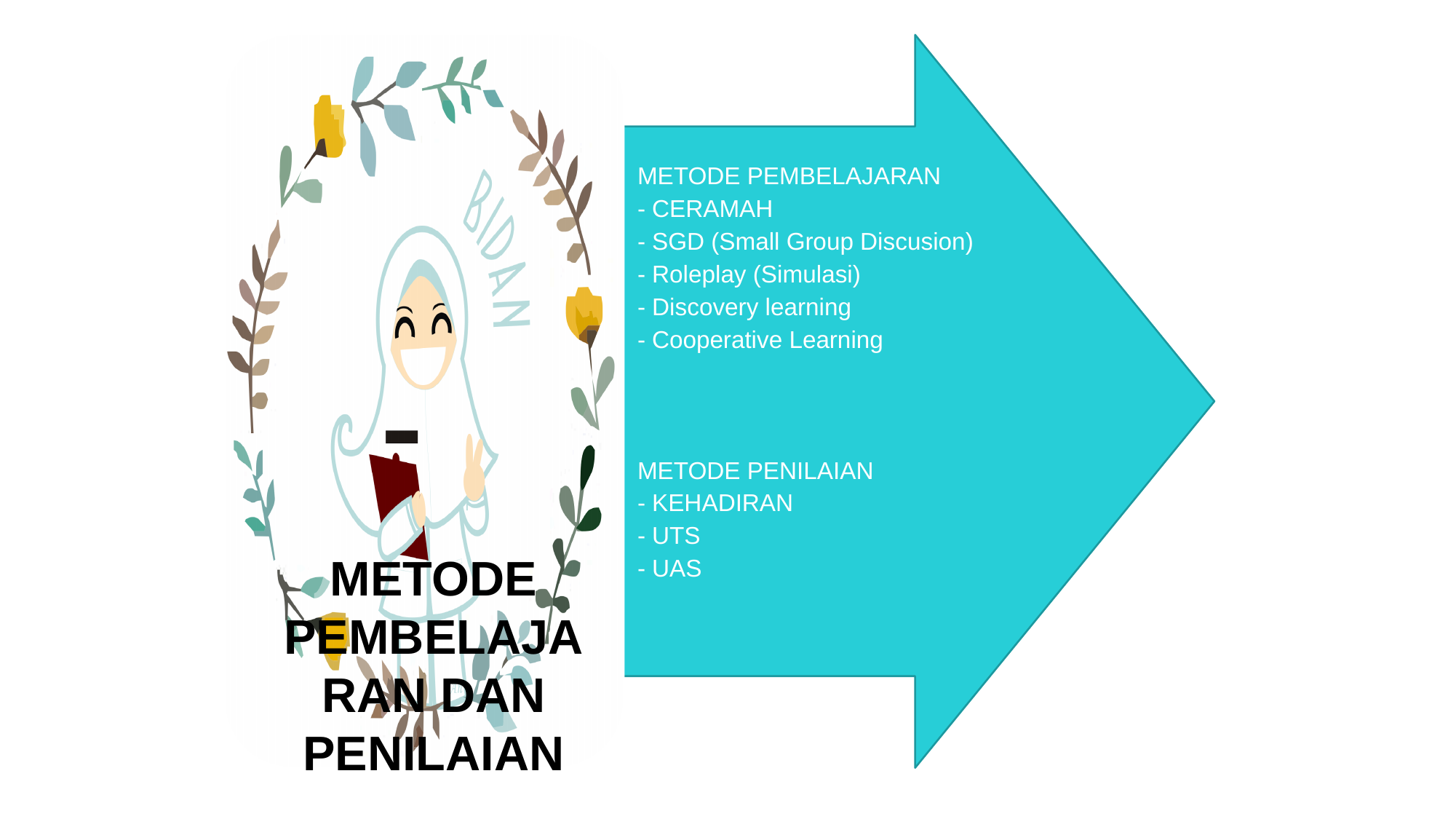

METODE PEMBELAJARAN
- CERAMAH
- SGD (Small Group Discusion)
- Roleplay (Simulasi)
- Discovery learning
- Cooperative Learning

METODE PENILAIAN
- KEHADIRAN
- UTS
- UAS

0

METODE PEMBELAJARAN DAN PENILAIAN